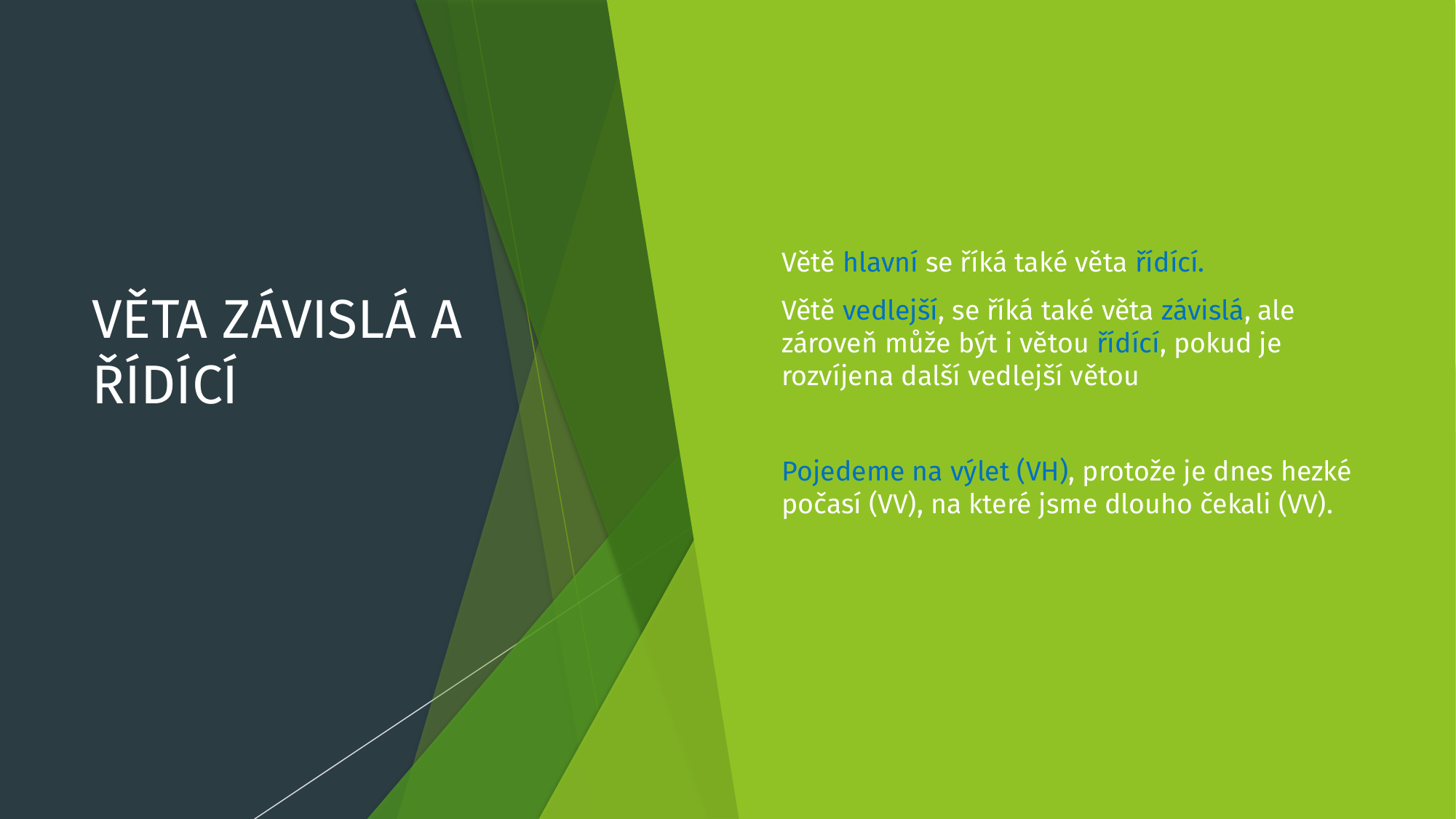

# VĚTA ZÁVISLÁ A ŘÍDÍCÍ
Větě hlavní se říká také věta řídící.
Větě vedlejší, se říká také věta závislá, ale zároveň může být i větou řídící, pokud je rozvíjena další vedlejší větou

Pojedeme na výlet (VH), protože je dnes hezké počasí (VV), na které jsme dlouho čekali (VV).